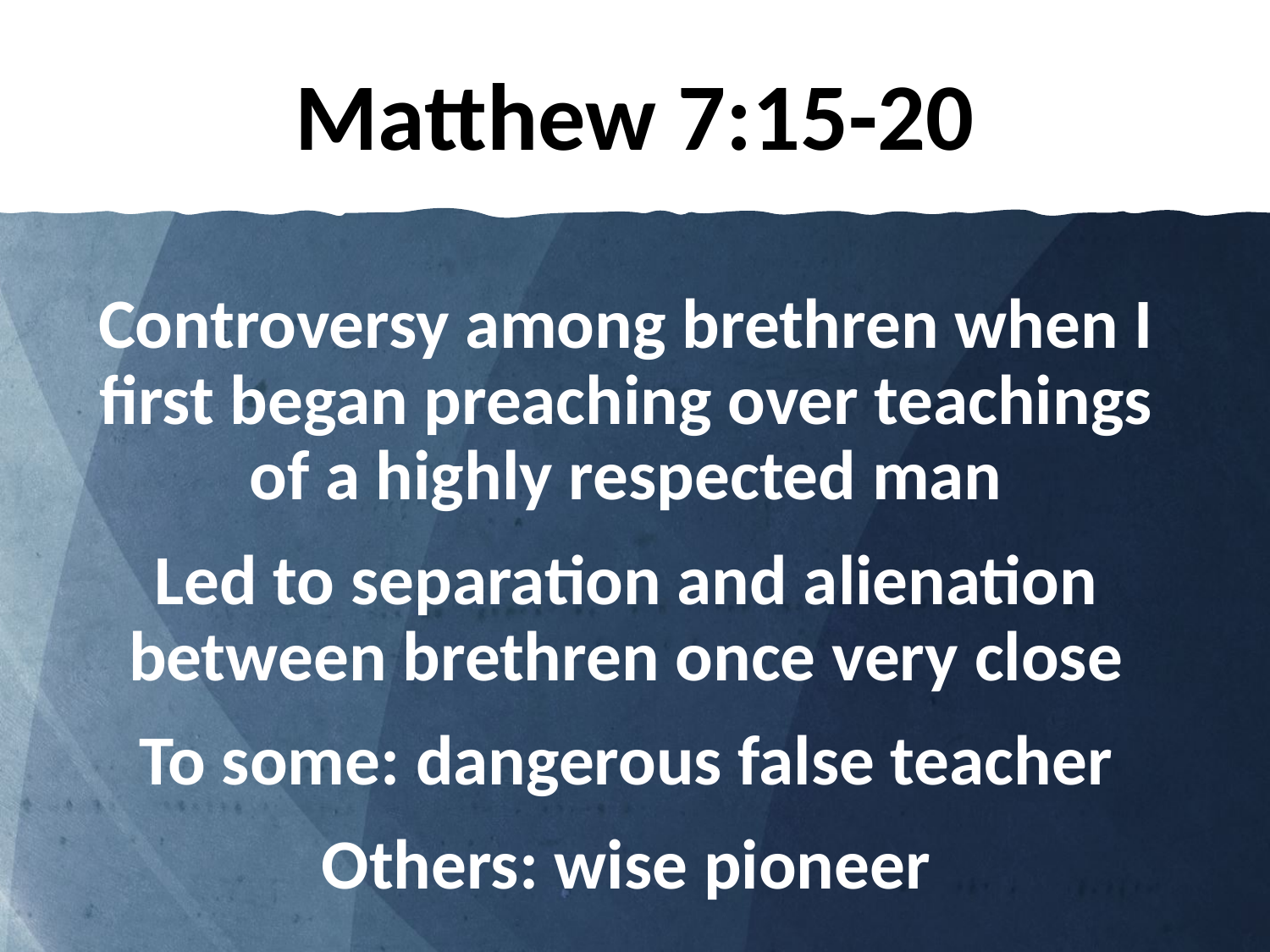

# Matthew 7:15-20
Controversy among brethren when I first began preaching over teachings of a highly respected man
Led to separation and alienation between brethren once very close
To some: dangerous false teacher
Others: wise pioneer